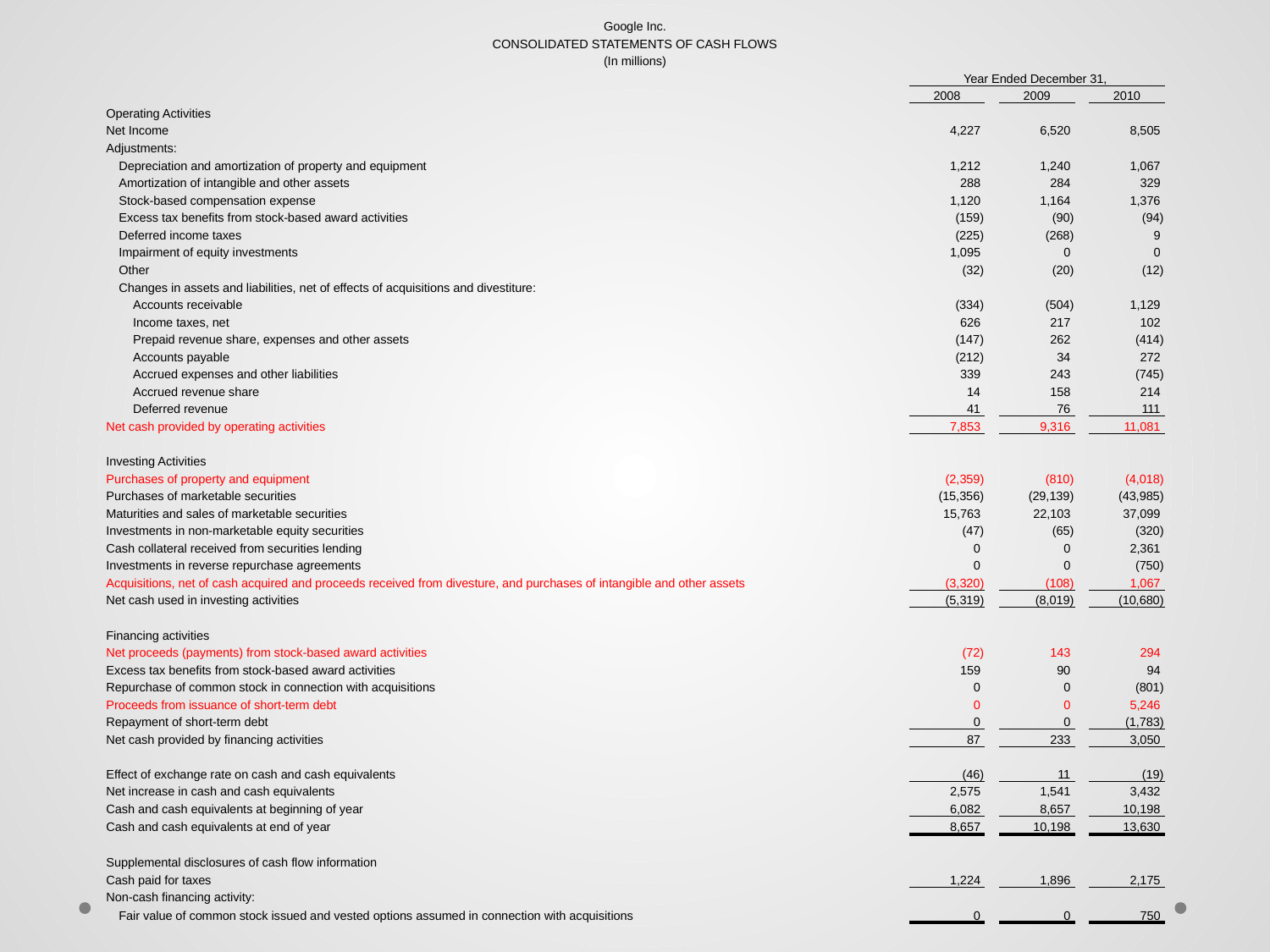

| Google Inc. |  |  |  |  |  |
| --- | --- | --- | --- | --- | --- |
| CONSOLIDATED STATEMENTS OF CASH FLOWS |  |  |  |  |  |
| (In millions) |  |  |  |  |  |
|  | Year Ended December 31, |  |  |  |  |
|  | 2008 |  | 2009 |  | 2010 |
| Operating Activities |  |  |  |  |  |
| Net Income | 4,227 |  | 6,520 |  | 8,505 |
| Adjustments: |  |  |  |  |  |
| Depreciation and amortization of property and equipment | 1,212 |  | 1,240 |  | 1,067 |
| Amortization of intangible and other assets | 288 |  | 284 |  | 329 |
| Stock-based compensation expense | 1,120 |  | 1,164 |  | 1,376 |
| Excess tax benefits from stock-based award activities | (159) |  | (90) |  | (94) |
| Deferred income taxes | (225) |  | (268) |  | 9 |
| Impairment of equity investments | 1,095 |  | 0 |  | 0 |
| Other | (32) |  | (20) |  | (12) |
| Changes in assets and liabilities, net of effects of acquisitions and divestiture: |  |  |  |  |  |
| Accounts receivable | (334) |  | (504) |  | 1,129 |
| Income taxes, net | 626 |  | 217 |  | 102 |
| Prepaid revenue share, expenses and other assets | (147) |  | 262 |  | (414) |
| Accounts payable | (212) |  | 34 |  | 272 |
| Accrued expenses and other liabilities | 339 |  | 243 |  | (745) |
| Accrued revenue share | 14 |  | 158 |  | 214 |
| Deferred revenue | 41 |  | 76 |  | 111 |
| Net cash provided by operating activities | 7,853 |  | 9,316 |  | 11,081 |
|  |  |  |  |  |  |
| Investing Activities |  |  |  |  |  |
| Purchases of property and equipment | (2,359) |  | (810) |  | (4,018) |
| Purchases of marketable securities | (15,356) |  | (29,139) |  | (43,985) |
| Maturities and sales of marketable securities | 15,763 |  | 22,103 |  | 37,099 |
| Investments in non-marketable equity securities | (47) |  | (65) |  | (320) |
| Cash collateral received from securities lending | 0 |  | 0 |  | 2,361 |
| Investments in reverse repurchase agreements | 0 |  | 0 |  | (750) |
| Acquisitions, net of cash acquired and proceeds received from divesture, and purchases of intangible and other assets | (3,320) |  | (108) |  | 1,067 |
| Net cash used in investing activities | (5,319) |  | (8,019) |  | (10,680) |
|  |  |  |  |  |  |
| Financing activities |  |  |  |  |  |
| Net proceeds (payments) from stock-based award activities | (72) |  | 143 |  | 294 |
| Excess tax benefits from stock-based award activities | 159 |  | 90 |  | 94 |
| Repurchase of common stock in connection with acquisitions | 0 |  | 0 |  | (801) |
| Proceeds from issuance of short-term debt | 0 |  | 0 |  | 5,246 |
| Repayment of short-term debt | 0 |  | 0 |  | (1,783) |
| Net cash provided by financing activities | 87 |  | 233 |  | 3,050 |
|  |  |  |  |  |  |
| Effect of exchange rate on cash and cash equivalents | (46) |  | 11 |  | (19) |
| Net increase in cash and cash equivalents | 2,575 |  | 1,541 |  | 3,432 |
| Cash and cash equivalents at beginning of year | 6,082 |  | 8,657 |  | 10,198 |
| Cash and cash equivalents at end of year | 8,657 |  | 10,198 |  | 13,630 |
|  |  |  |  |  |  |
| Supplemental disclosures of cash flow information |  |  |  |  |  |
| Cash paid for taxes | 1,224 |  | 1,896 |  | 2,175 |
| Non-cash financing activity: |  |  |  |  |  |
| Fair value of common stock issued and vested options assumed in connection with acquisitions | 0 |  | 0 |  | 750 |